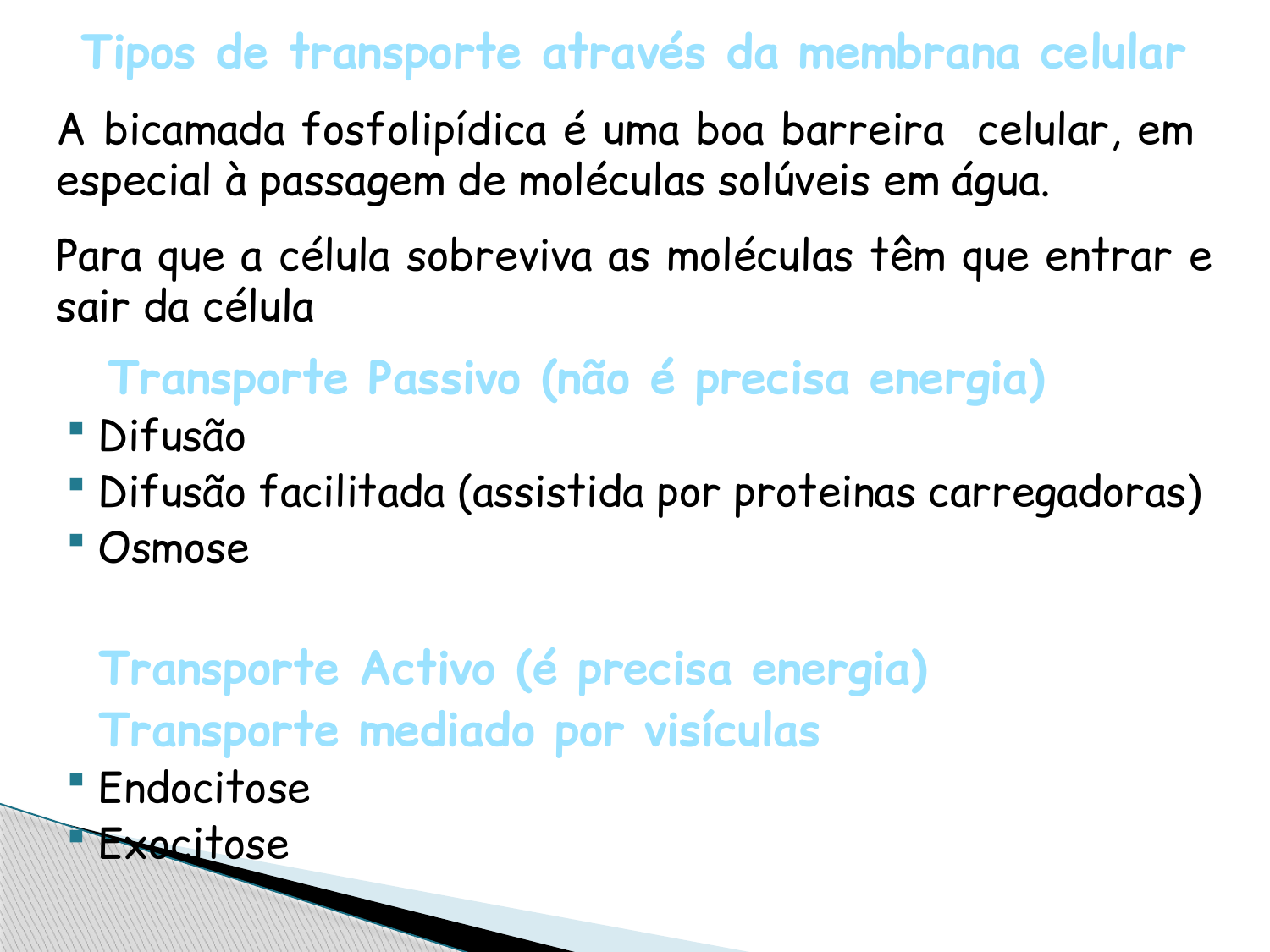

CÉLULA PROCARIÓTICA
Tipos de transporte através da membrana celular
A bicamada fosfolipídica é uma boa barreira  celular, em especial à passagem de moléculas solúveis em água.
Para que a célula sobreviva as moléculas têm que entrar e sair da célula
   Transporte Passivo (não é precisa energia)
Difusão
Difusão facilitada (assistida por proteinas carregadoras)
Osmose

Transporte Activo (é precisa energia)
Transporte mediado por visículas
Endocitose
Exocitose